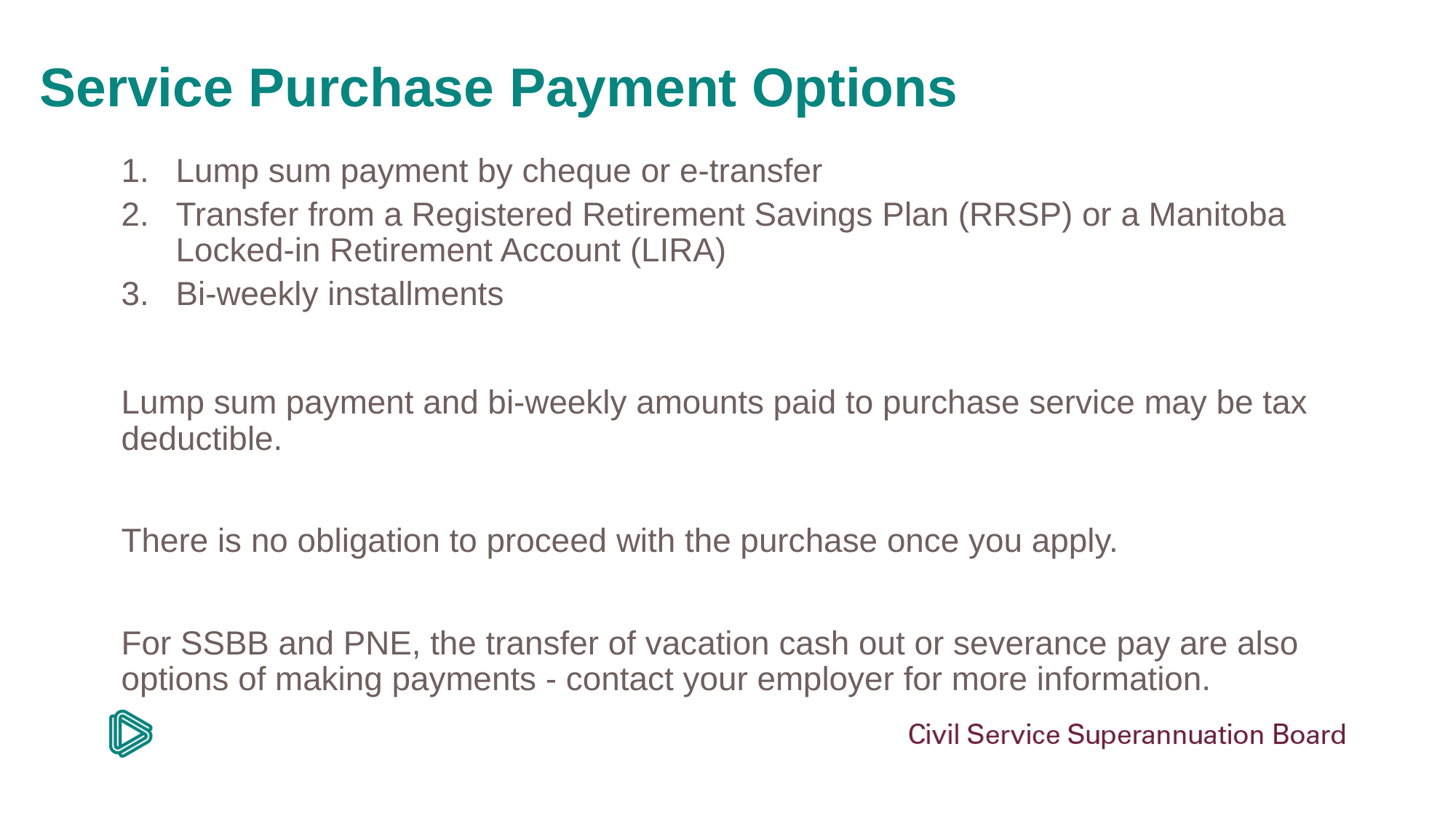

# Service Purchase Payment Options
Lump sum payment by cheque or e-transfer
Transfer from a Registered Retirement Savings Plan (RRSP) or a Manitoba Locked-in Retirement Account (LIRA)
Bi-weekly installments

Lump sum payment and bi-weekly amounts paid to purchase service may be tax deductible.

There is no obligation to proceed with the purchase once you apply.

For SSBB and PNE, the transfer of vacation cash out or severance pay are also options of making payments - contact your employer for more information.